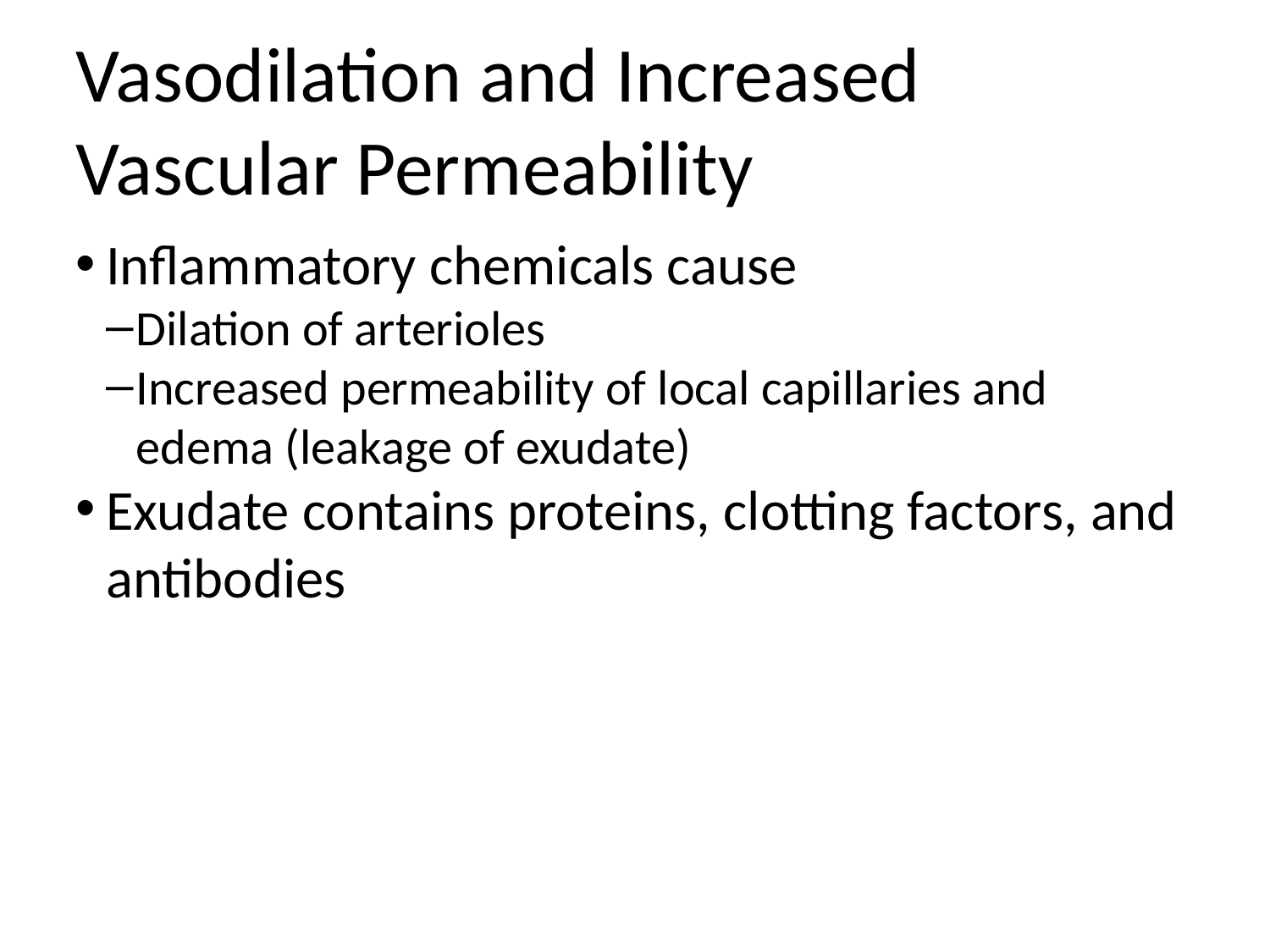

Vasodilation and Increased Vascular Permeability
Inflammatory chemicals cause
Dilation of arterioles
Increased permeability of local capillaries and edema (leakage of exudate)
Exudate contains proteins, clotting factors, and antibodies